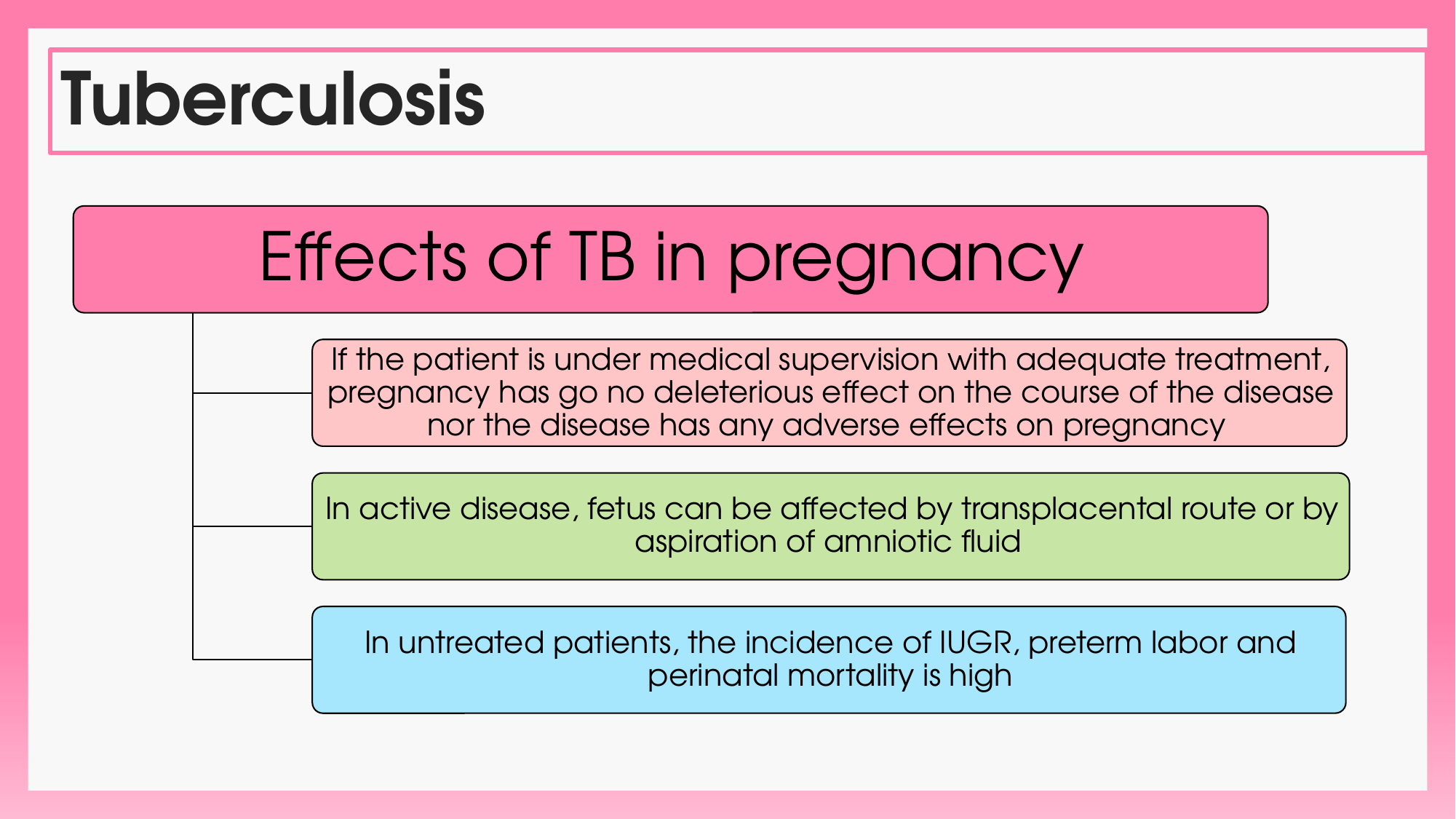

# Tuberculosis
Effects of TB in pregnancy
If the patient is under medical supervision with adequate treatment, pregnancy has go no deleterious effect on the course of the disease nor the disease has any adverse effects on pregnancy
In active disease, fetus can be affected by transplacental route or by aspiration of amniotic fluid
In untreated patients, the incidence of IUGR, preterm labor and perinatal mortality is high